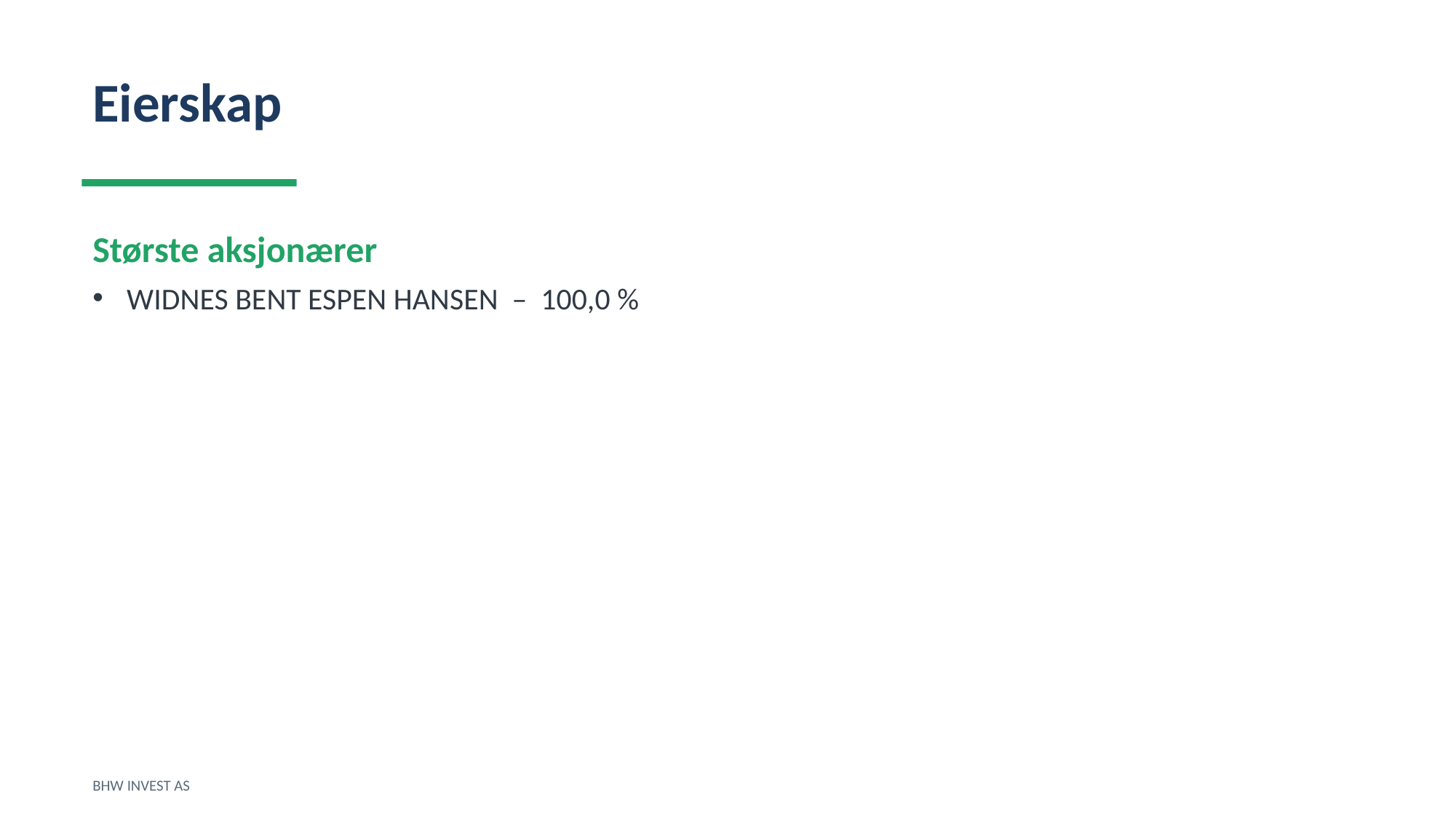

Eierskap

Største aksjonærer
WIDNES BENT ESPEN HANSEN  –  100,0 %
BHW INVEST AS